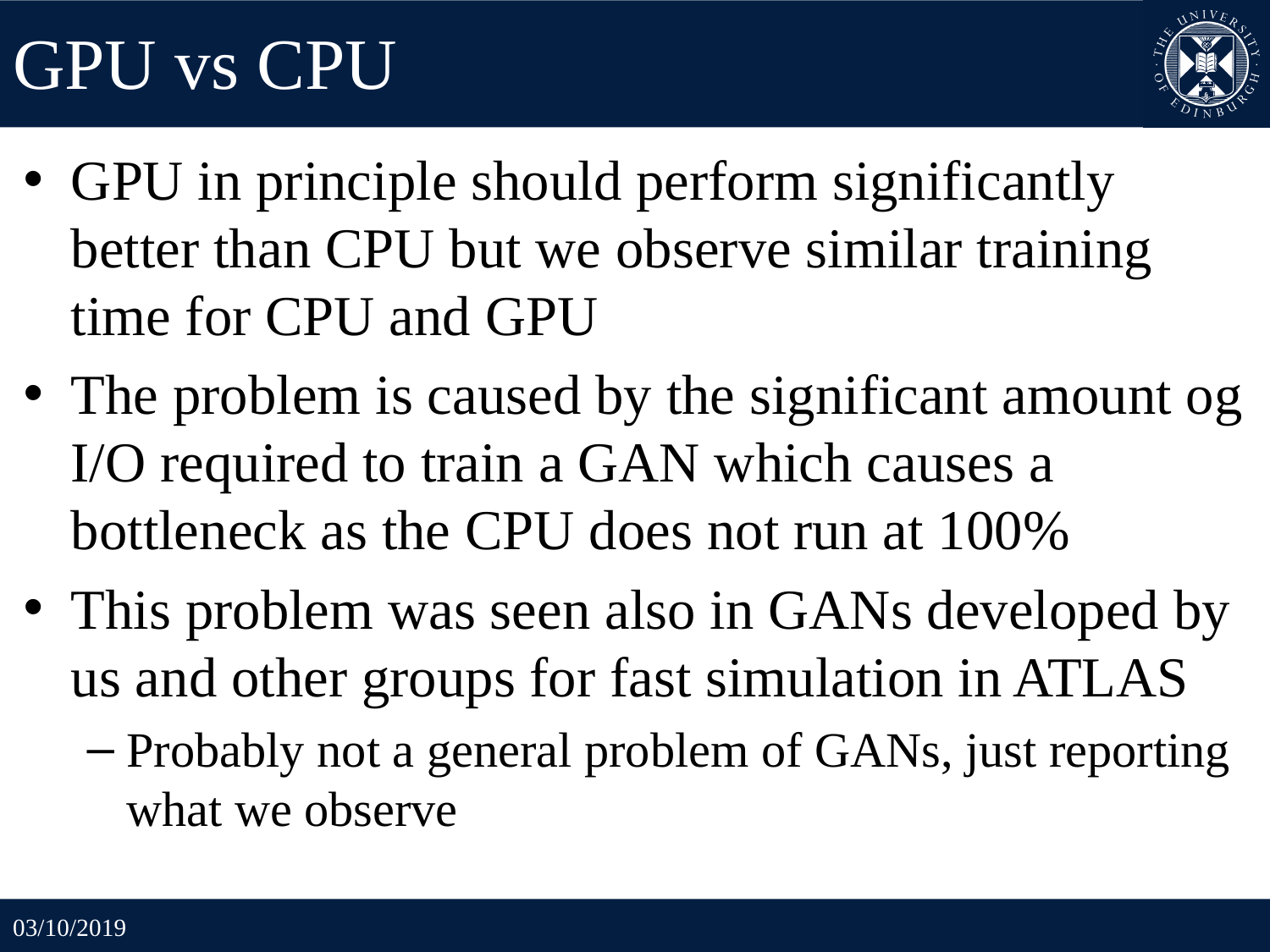

# GPU vs CPU
GPU in principle should perform significantly better than CPU but we observe similar training time for CPU and GPU
The problem is caused by the significant amount og I/O required to train a GAN which causes a bottleneck as the CPU does not run at 100%
This problem was seen also in GANs developed by us and other groups for fast simulation in ATLAS
Probably not a general problem of GANs, just reporting what we observe
03/10/2019